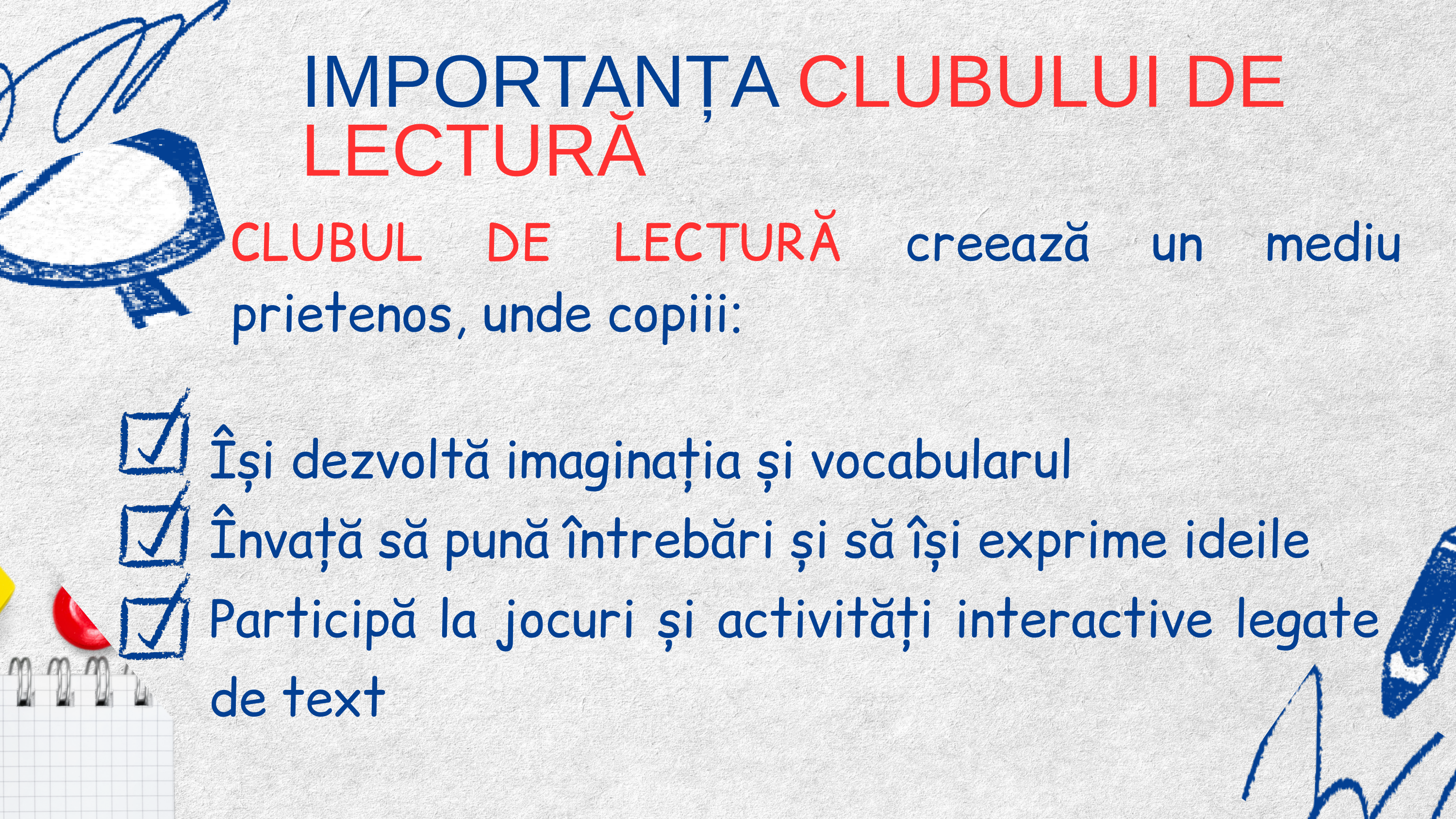

IMPORTANȚA CLUBULUI DE LECTURĂ

CLUBUL DE LECTURĂ creează un mediu prietenos, unde copiii:

Își dezvoltă imaginația și vocabularul
Învață să pună întrebări și să își exprime ideile
Participă la jocuri și activități interactive legate de text